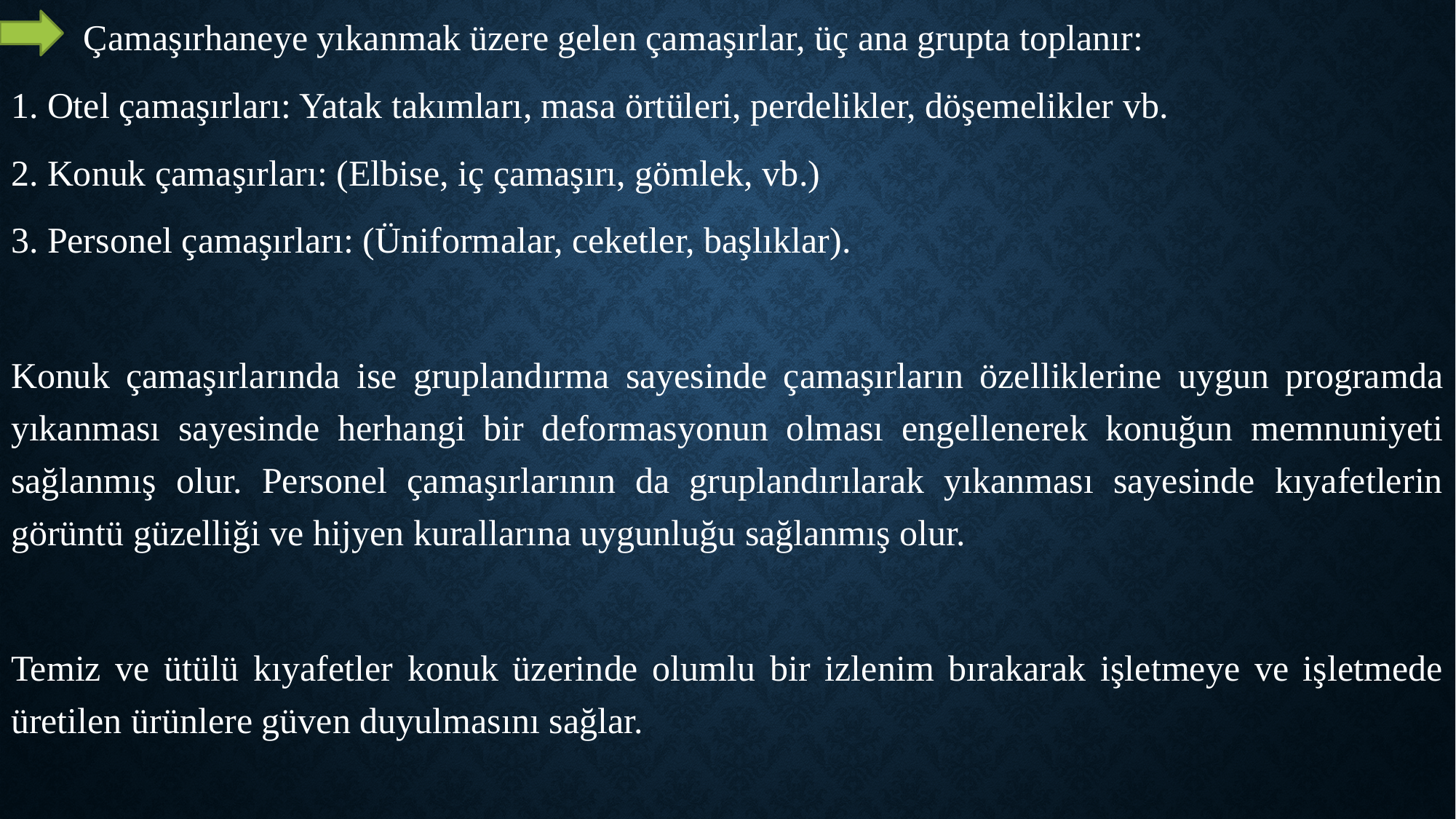

Çamaşırhaneye yıkanmak üzere gelen çamaşırlar, üç ana grupta toplanır:
1. Otel çamaşırları: Yatak takımları, masa örtüleri, perdelikler, döşemelikler vb.
2. Konuk çamaşırları: (Elbise, iç çamaşırı, gömlek, vb.)
3. Personel çamaşırları: (Üniformalar, ceketler, başlıklar).

Konuk çamaşırlarında ise gruplandırma sayesinde çamaşırların özelliklerine uygun programda yıkanması sayesinde herhangi bir deformasyonun olması engellenerek konuğun memnuniyeti sağlanmış olur. Personel çamaşırlarının da gruplandırılarak yıkanması sayesinde kıyafetlerin görüntü güzelliği ve hijyen kurallarına uygunluğu sağlanmış olur.

Temiz ve ütülü kıyafetler konuk üzerinde olumlu bir izlenim bırakarak işletmeye ve işletmede üretilen ürünlere güven duyulmasını sağlar.